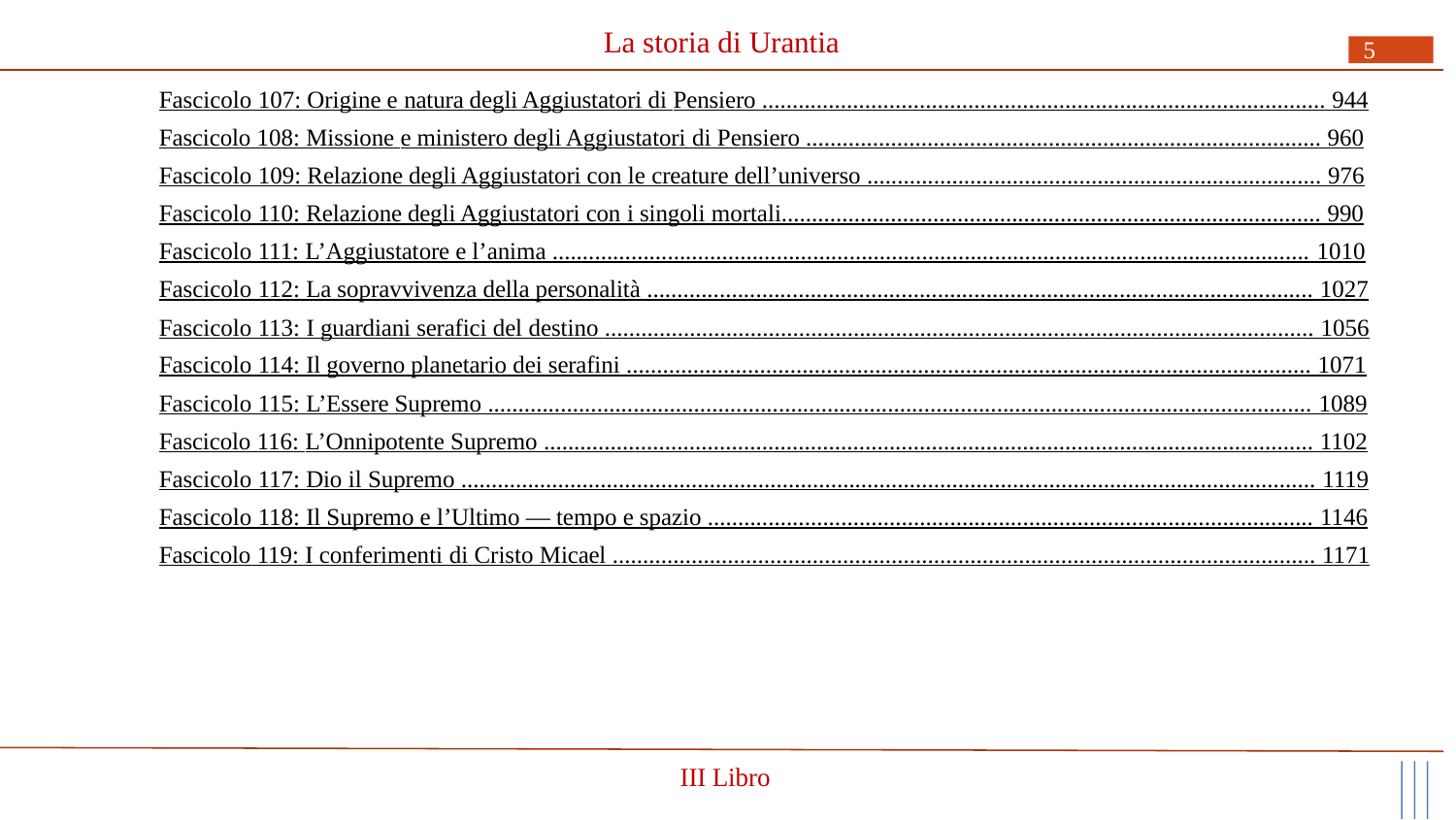

# La storia di Urantia
5

Fascicolo 107: Origine e natura degli Aggiustatori di Pensiero ............................................................................................. 944
Fascicolo 108: Missione e ministero degli Aggiustatori di Pensiero ..................................................................................... 960
Fascicolo 109: Relazione degli Aggiustatori con le creature dell’universo ........................................................................... 976
Fascicolo 110: Relazione degli Aggiustatori con i singoli mortali......................................................................................... 990
Fascicolo 111: L’Aggiustatore e l’anima ............................................................................................................................. 1010
Fascicolo 112: La sopravvivenza della personalità .............................................................................................................. 1027
Fascicolo 113: I guardiani serafici del destino ..................................................................................................................... 1056
Fascicolo 114: Il governo planetario dei serafini ................................................................................................................. 1071
Fascicolo 115: L’Essere Supremo ........................................................................................................................................ 1089
Fascicolo 116: L’Onnipotente Supremo ............................................................................................................................... 1102
Fascicolo 117: Dio il Supremo ............................................................................................................................................. 1119
Fascicolo 118: Il Supremo e l’Ultimo — tempo e spazio .................................................................................................... 1146
Fascicolo 119: I conferimenti di Cristo Micael .................................................................................................................... 1171

III Libro